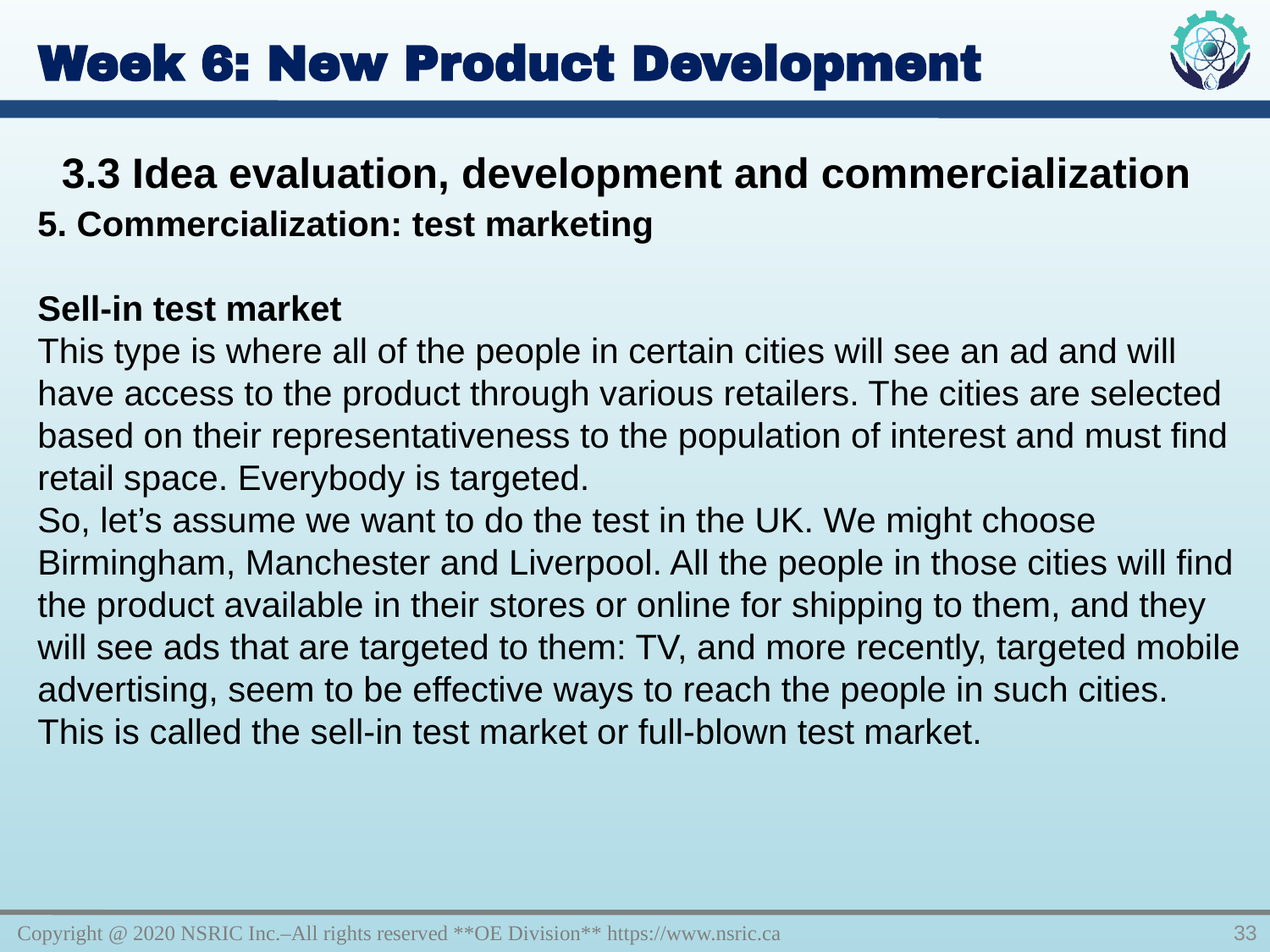

Week 6: New Product Development
3.3 Idea evaluation, development and commercialization
5. Commercialization: test marketing

Sell-in test market
This type is where all of the people in certain cities will see an ad and will have access to the product through various retailers. The cities are selected based on their representativeness to the population of interest and must find retail space. Everybody is targeted.
So, let’s assume we want to do the test in the UK. We might choose Birmingham, Manchester and Liverpool. All the people in those cities will find the product available in their stores or online for shipping to them, and they will see ads that are targeted to them: TV, and more recently, targeted mobile advertising, seem to be effective ways to reach the people in such cities. This is called the sell-in test market or full-blown test market.

Copyright @ 2020 NSRIC Inc.–All rights reserved **OE Division** https://www.nsric.ca
33